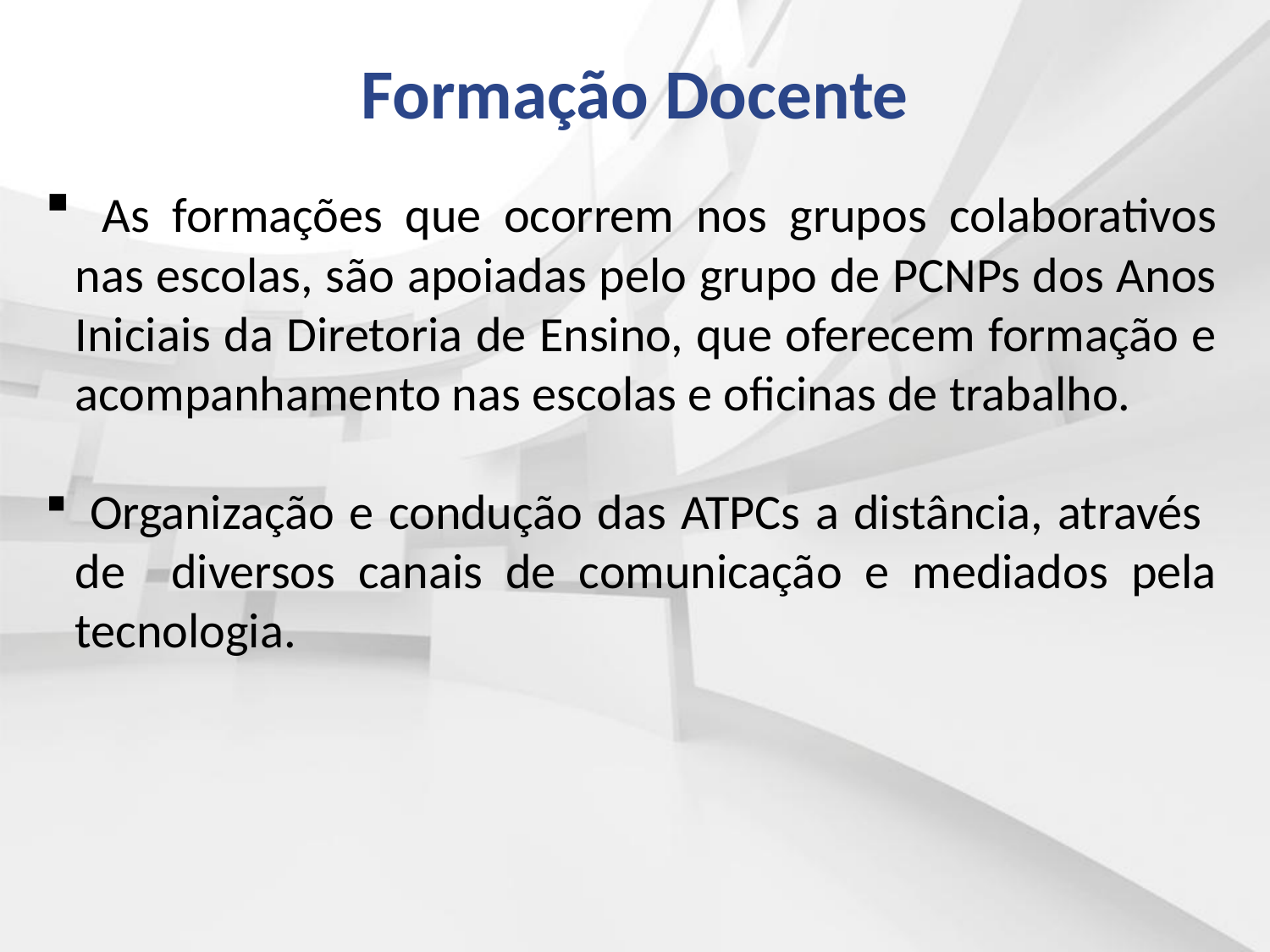

Formação Docente
 As formações que ocorrem nos grupos colaborativos nas escolas, são apoiadas pelo grupo de PCNPs dos Anos Iniciais da Diretoria de Ensino, que oferecem formação e acompanhamento nas escolas e oficinas de trabalho.

 Organização e condução das ATPCs a distância, através  de  diversos canais de comunicação e mediados pela tecnologia.